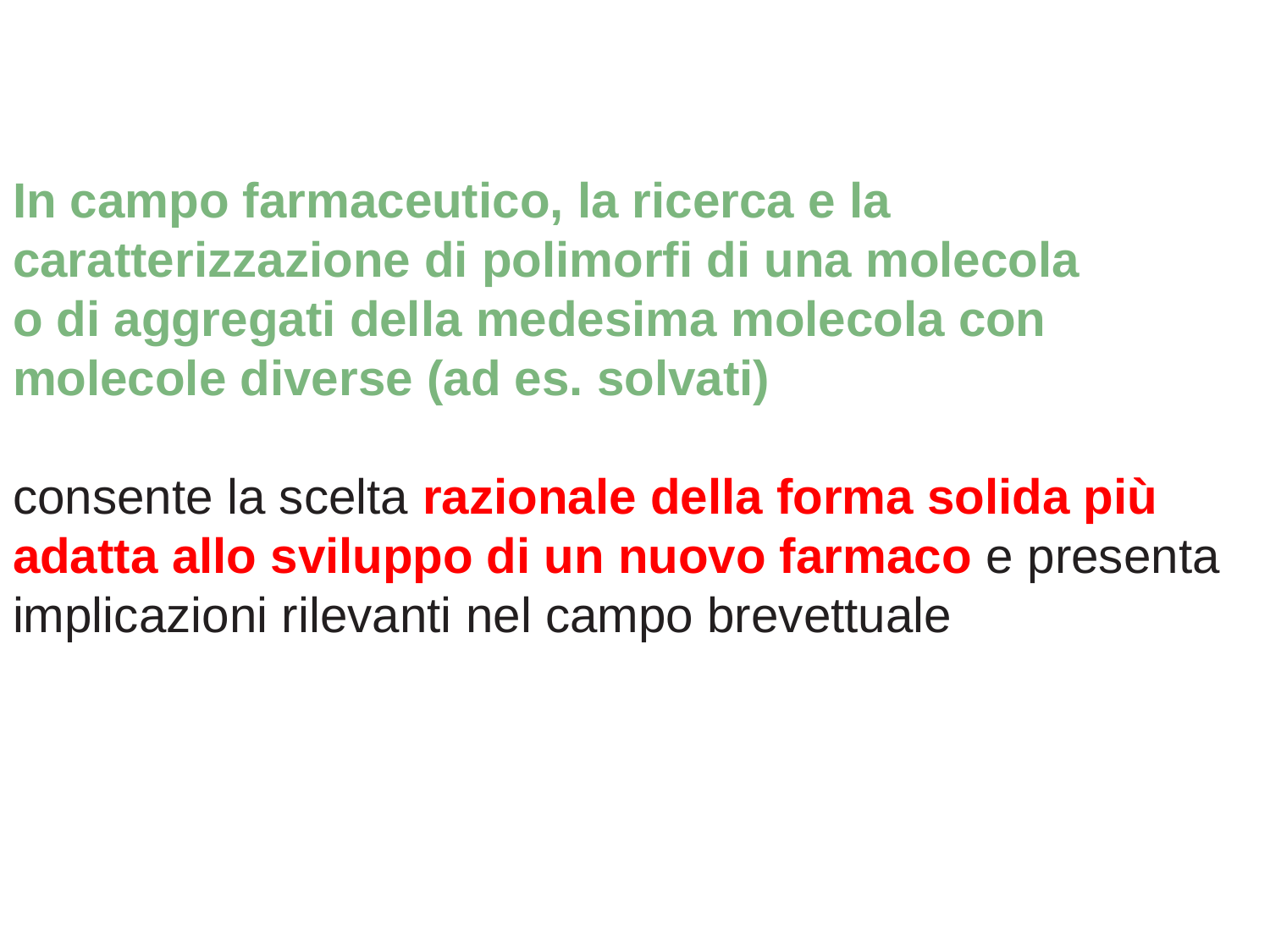

In campo farmaceutico, la ricerca e la caratterizzazione di polimorfi di una molecola
o di aggregati della medesima molecola con molecole diverse (ad es. solvati)

consente la scelta razionale della forma solida più adatta allo sviluppo di un nuovo farmaco e presenta implicazioni rilevanti nel campo brevettuale